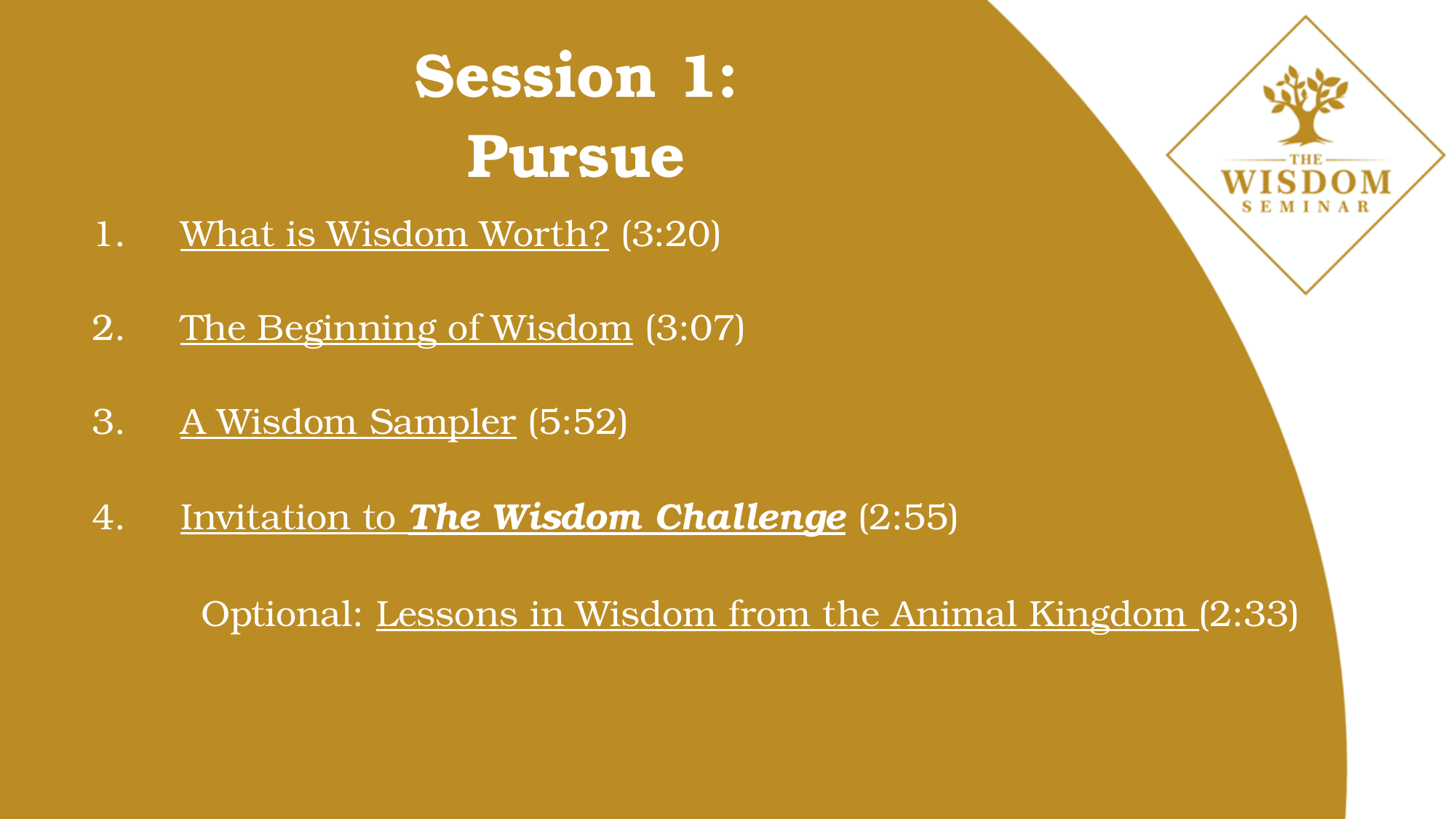

# Session 1: Pursue
What is Wisdom Worth? (3:20)

The Beginning of Wisdom (3:07)

A Wisdom Sampler (5:52)

Invitation to The Wisdom Challenge (2:55)

	Optional: Lessons in Wisdom from the Animal Kingdom (2:33)